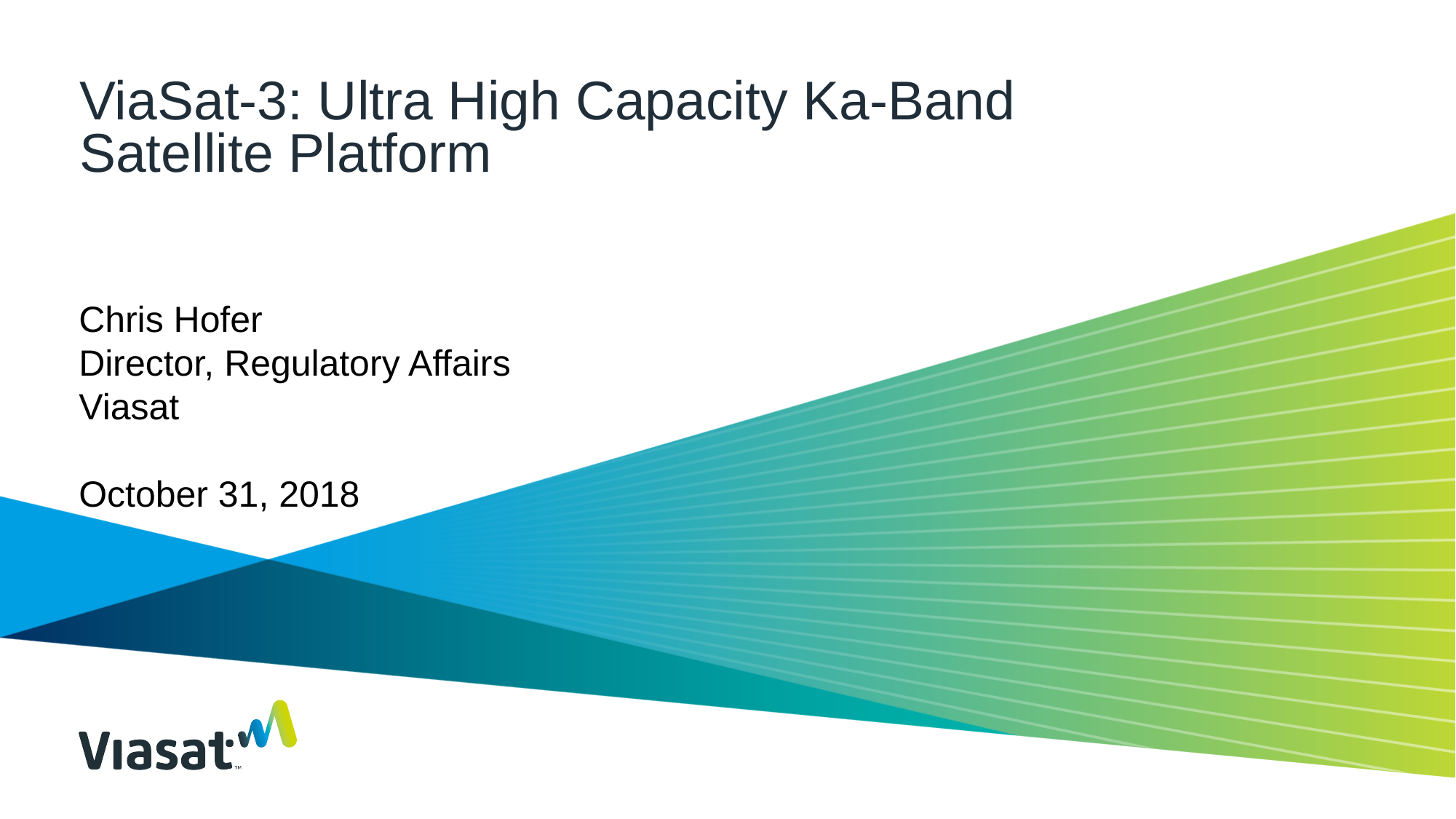

# ViaSat-3: Ultra High Capacity Ka-Band Satellite Platform
Chris Hofer
Director, Regulatory Affairs
Viasat

October 31, 2018